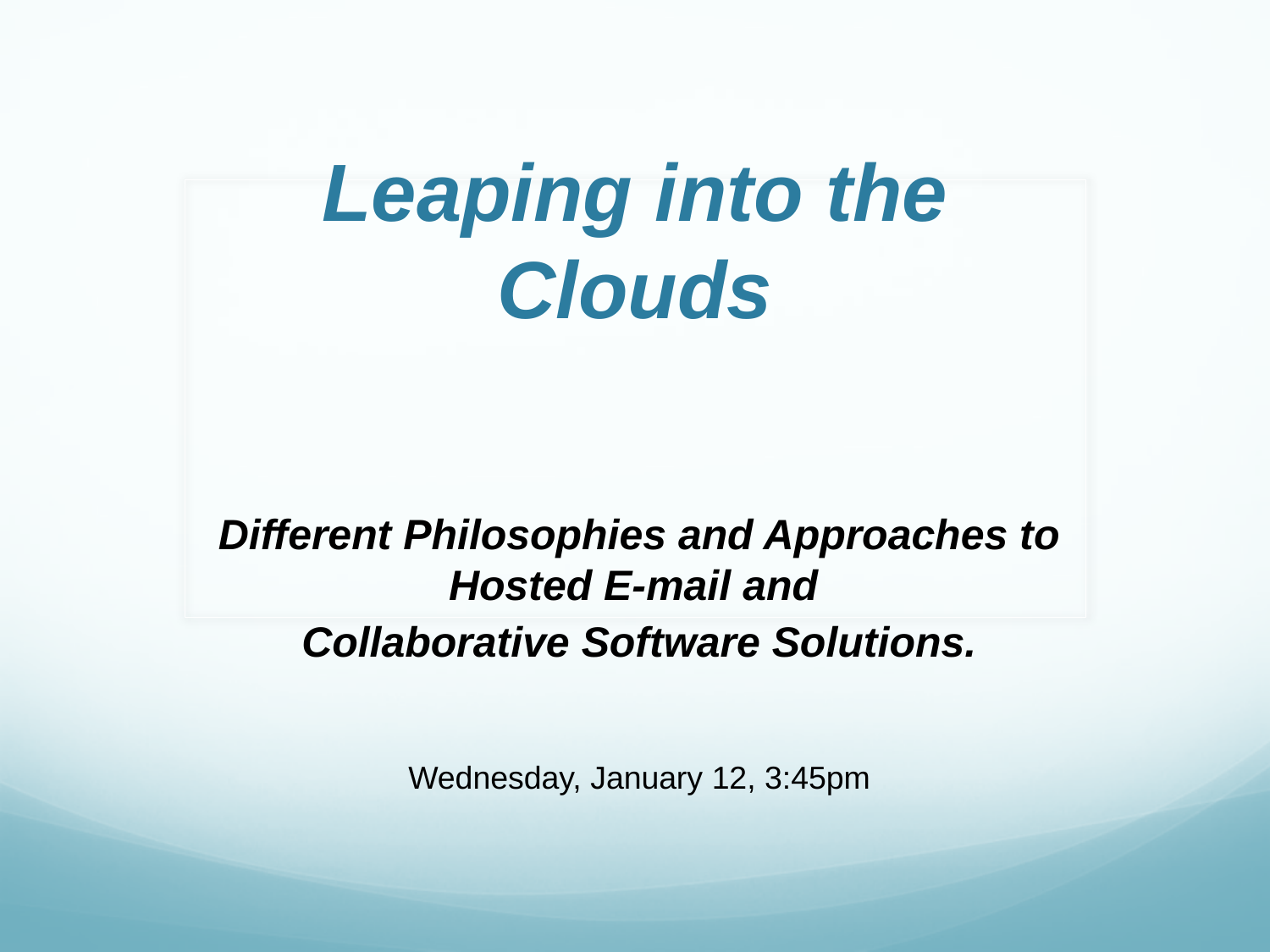

# Leaping into the Clouds
Different Philosophies and Approaches to Hosted E-mail and
Collaborative Software Solutions.

Wednesday, January 12, 3:45pm